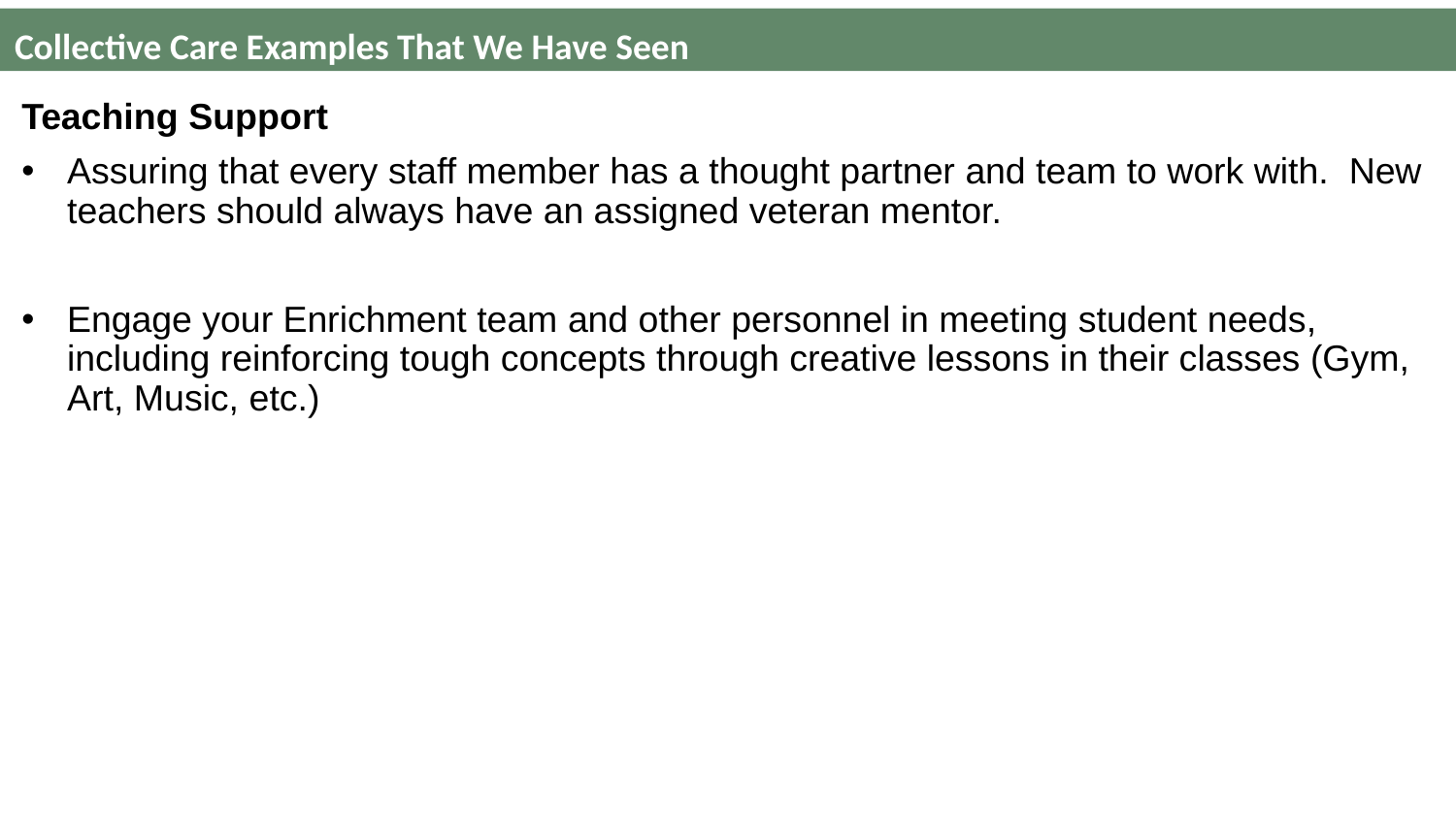

# Collective Care Examples That We Have Seen
Teaching Support
Assuring that every staff member has a thought partner and team to work with.  New teachers should always have an assigned veteran mentor.

Engage your Enrichment team and other personnel in meeting student needs, including reinforcing tough concepts through creative lessons in their classes (Gym, Art, Music, etc.)